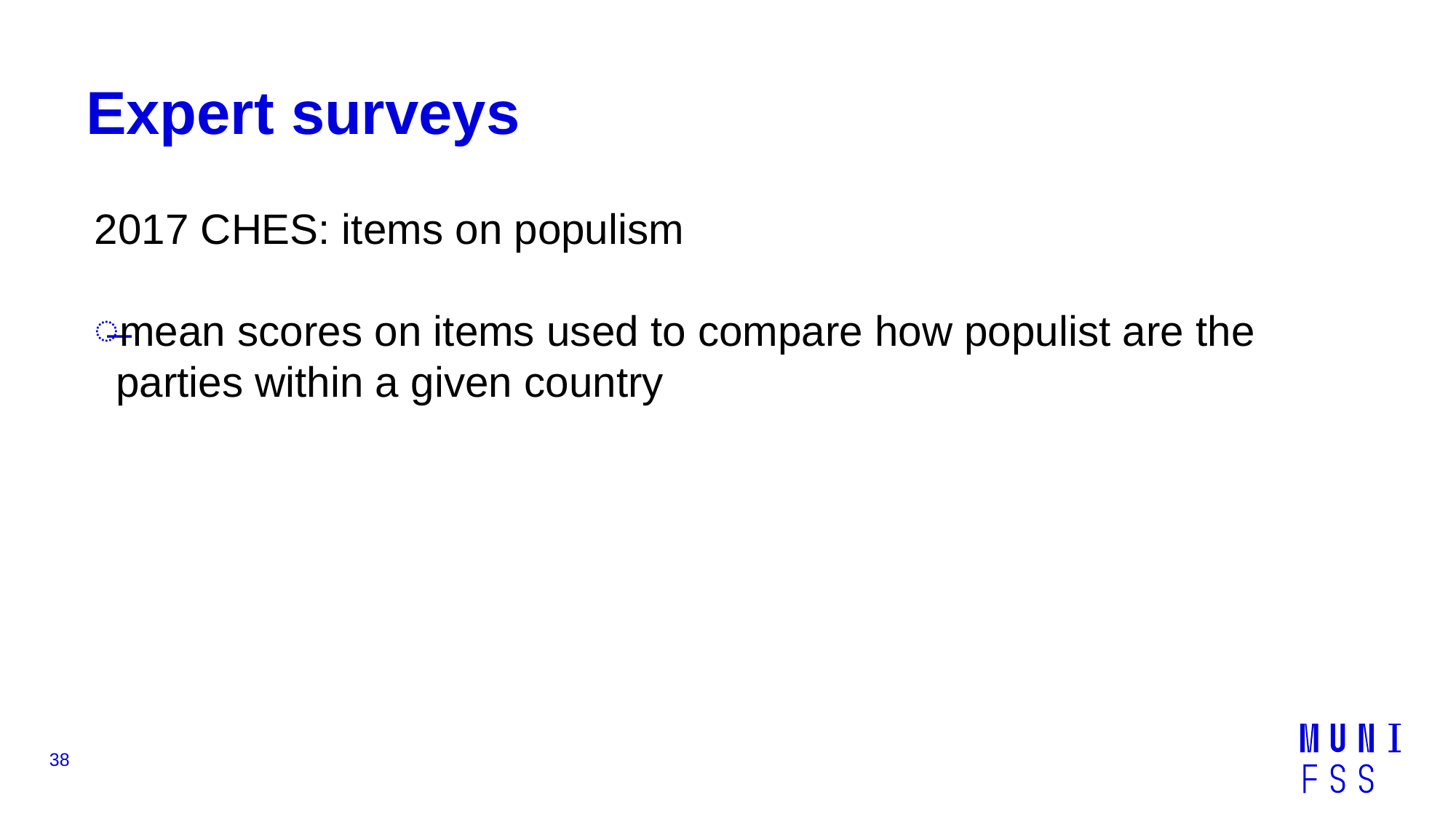

# Expert surveys
2017 CHES: items on populism

mean scores on items used to compare how populist are the parties within a given country

38